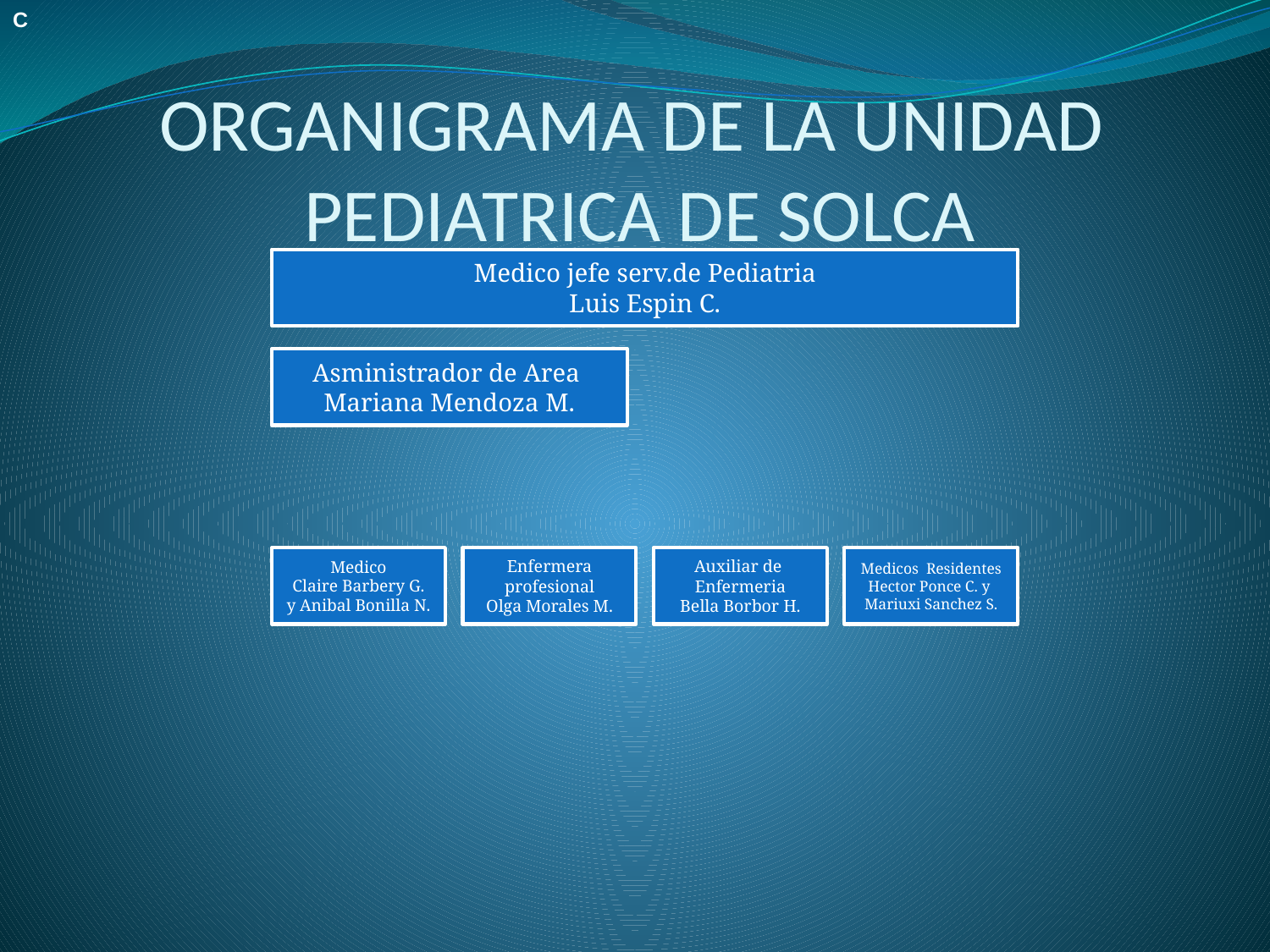

C
# ORGANIGRAMA DE LA UNIDAD  PEDIATRICA DE SOLCA
Medico jefe serv.de Pediatria
Luis Espin C.
Asministrador de Area
Mariana Mendoza M.
Medico
Claire Barbery G. y Anibal Bonilla N.
Enfermera profesional
Olga Morales M.
Medicos  Residentes
Hector Ponce C. y  Mariuxi Sanchez S.
Auxiliar de  Enfermeria
Bella Borbor H.